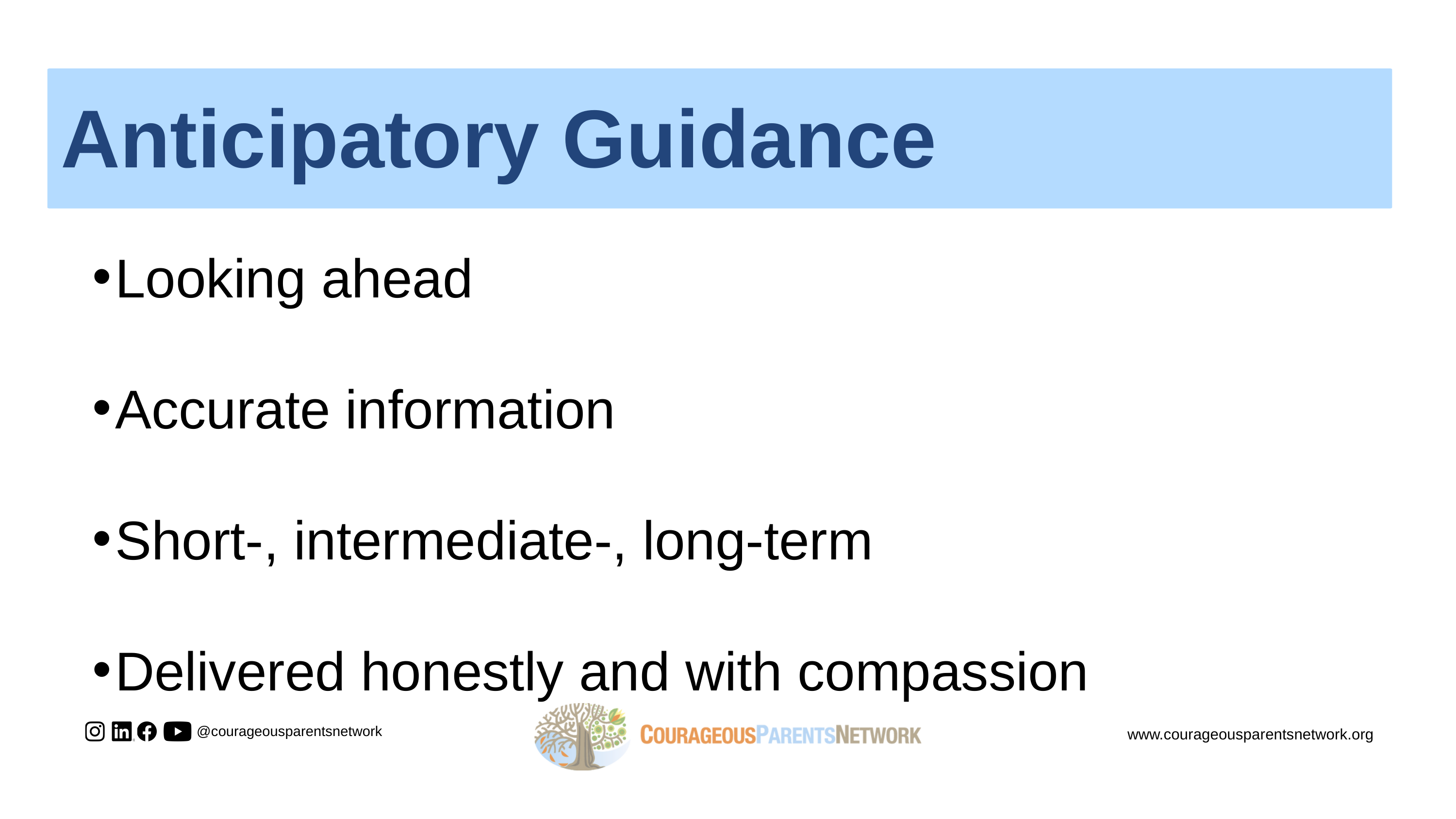

Anticipatory Guidance
Looking ahead

Accurate information

Short-, intermediate-, long-term

Delivered honestly and with compassion

www.courageousparentsnetwork.org
@courageousparentsnetwork